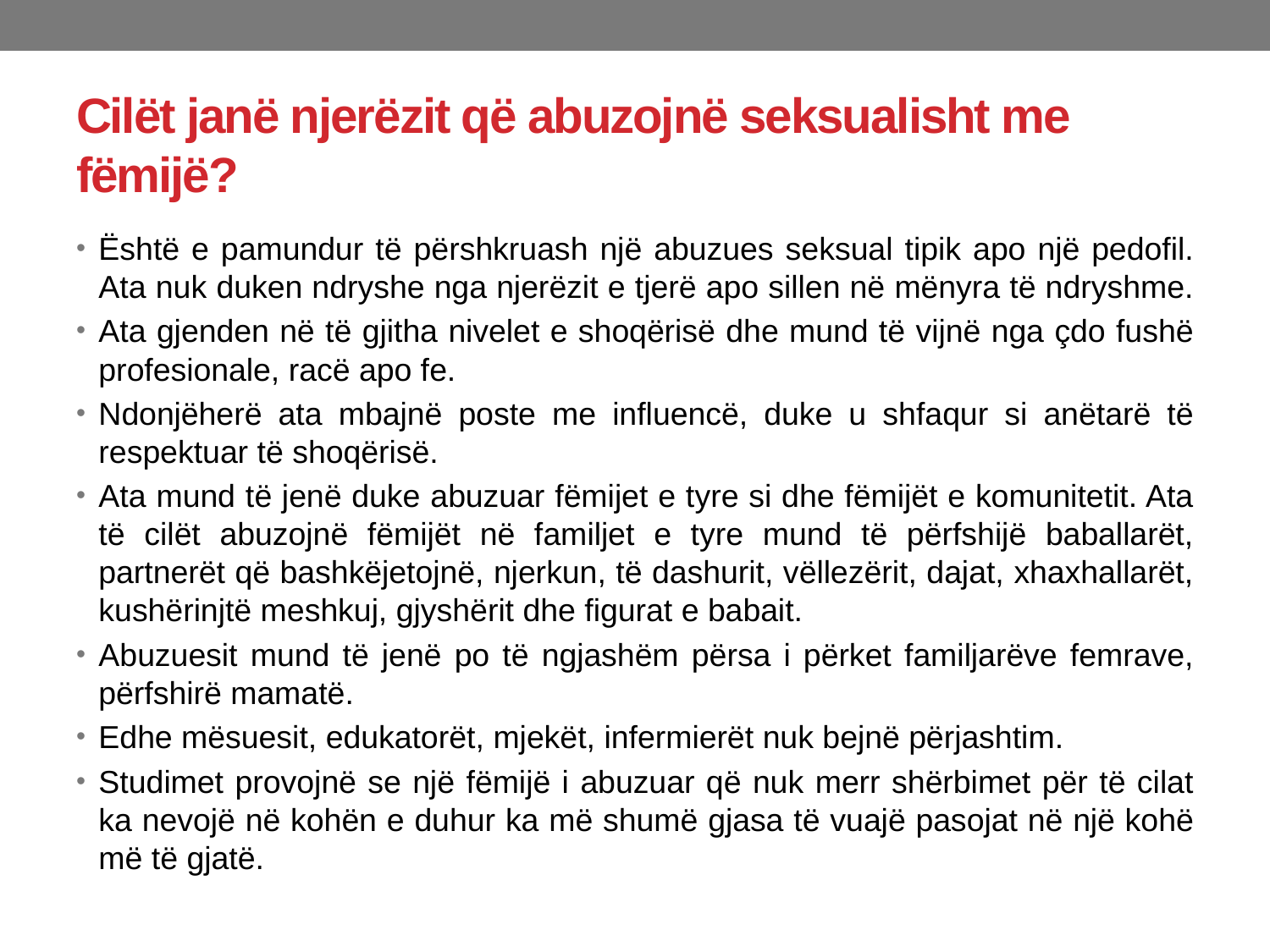

# Cilët janë njerëzit që abuzojnë seksualisht me fëmijë?
Është e pamundur të përshkruash një abuzues seksual tipik apo një pedofil. Ata nuk duken ndryshe nga njerëzit e tjerë apo sillen në mënyra të ndryshme.
Ata gjenden në të gjitha nivelet e shoqërisë dhe mund të vijnë nga çdo fushë profesionale, racë apo fe.
Ndonjëherë ata mbajnë poste me influencë, duke u shfaqur si anëtarë të respektuar të shoqërisë.
Ata mund të jenë duke abuzuar fëmijet e tyre si dhe fëmijët e komunitetit. Ata të cilët abuzojnë fëmijët në familjet e tyre mund të përfshijë baballarët, partnerët që bashkëjetojnë, njerkun, të dashurit, vëllezërit, dajat, xhaxhallarët, kushërinjtë meshkuj, gjyshërit dhe figurat e babait.
Abuzuesit mund të jenë po të ngjashëm përsa i përket familjarëve femrave, përfshirë mamatë.
Edhe mësuesit, edukatorët, mjekët, infermierët nuk bejnë përjashtim.
Studimet provojnë se një fëmijë i abuzuar që nuk merr shërbimet për të cilat ka nevojë në kohën e duhur ka më shumë gjasa të vuajë pasojat në një kohë më të gjatë.